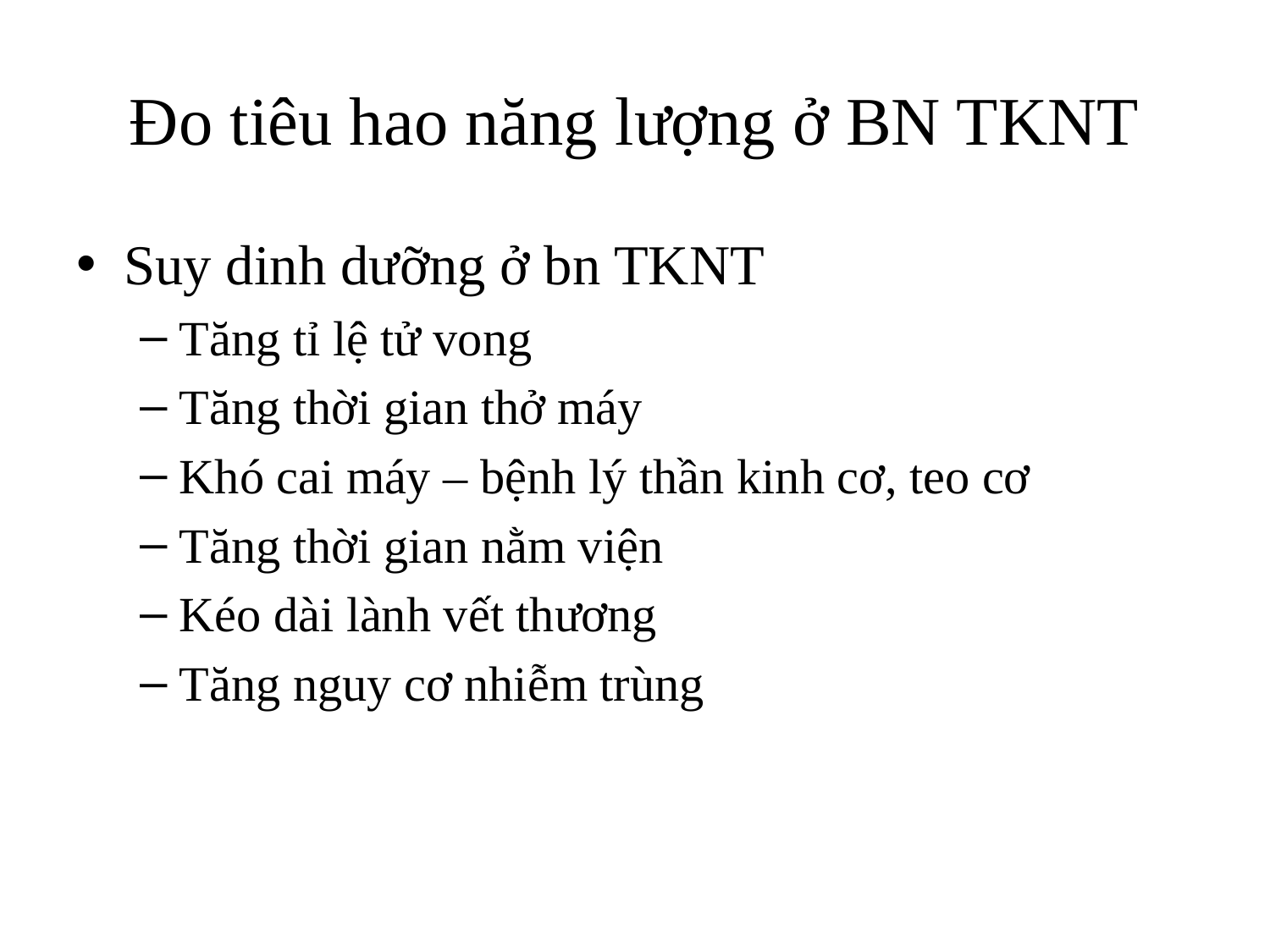

# Đo tiêu hao năng lượng ở BN TKNT
Suy dinh dưỡng ở bn TKNT
Tăng tỉ lệ tử vong
Tăng thời gian thở máy
Khó cai máy – bệnh lý thần kinh cơ, teo cơ
Tăng thời gian nằm viện
Kéo dài lành vết thương
Tăng nguy cơ nhiễm trùng